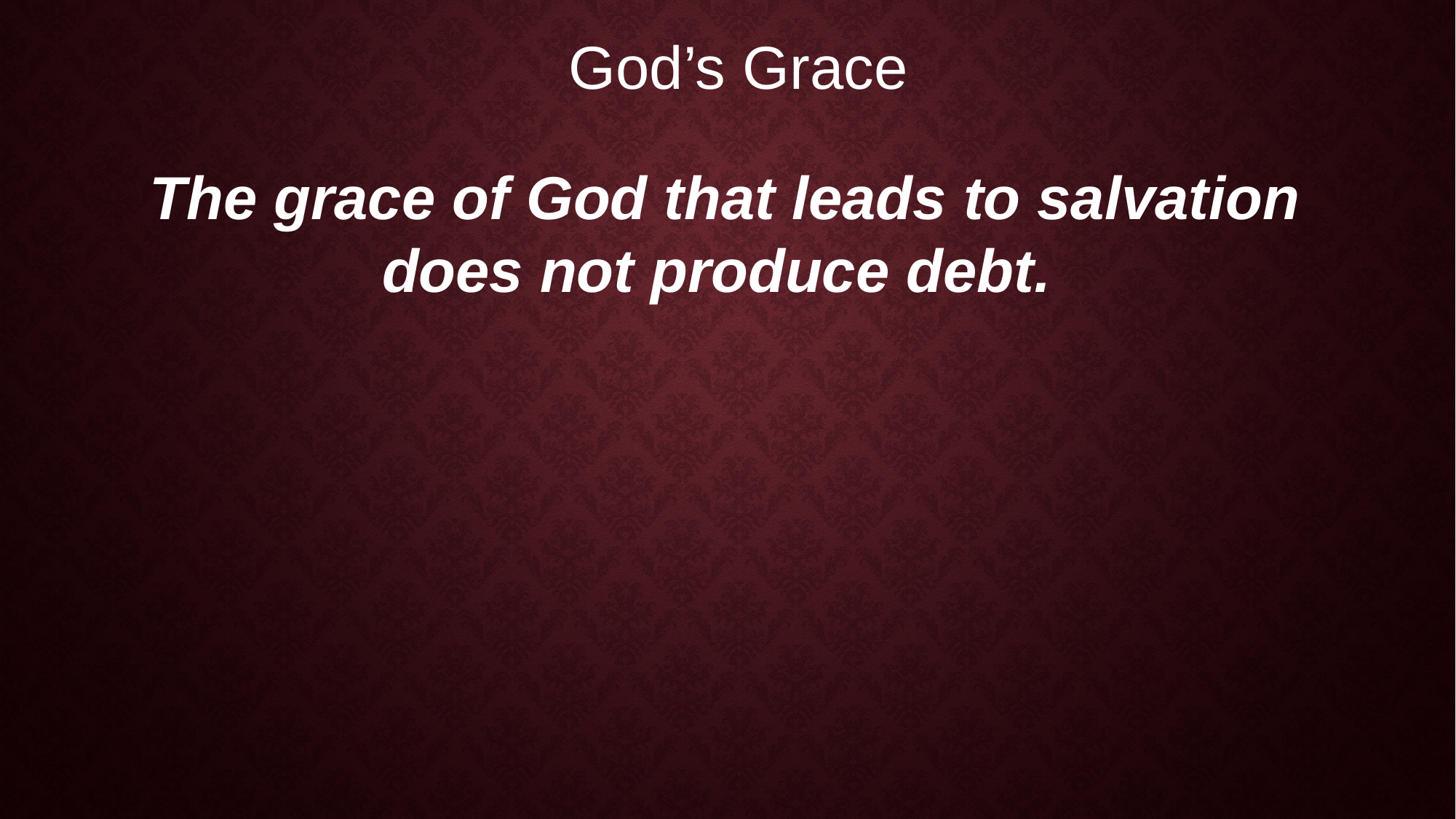

God’s Grace
The grace of God that leads to salvation
does not produce debt.